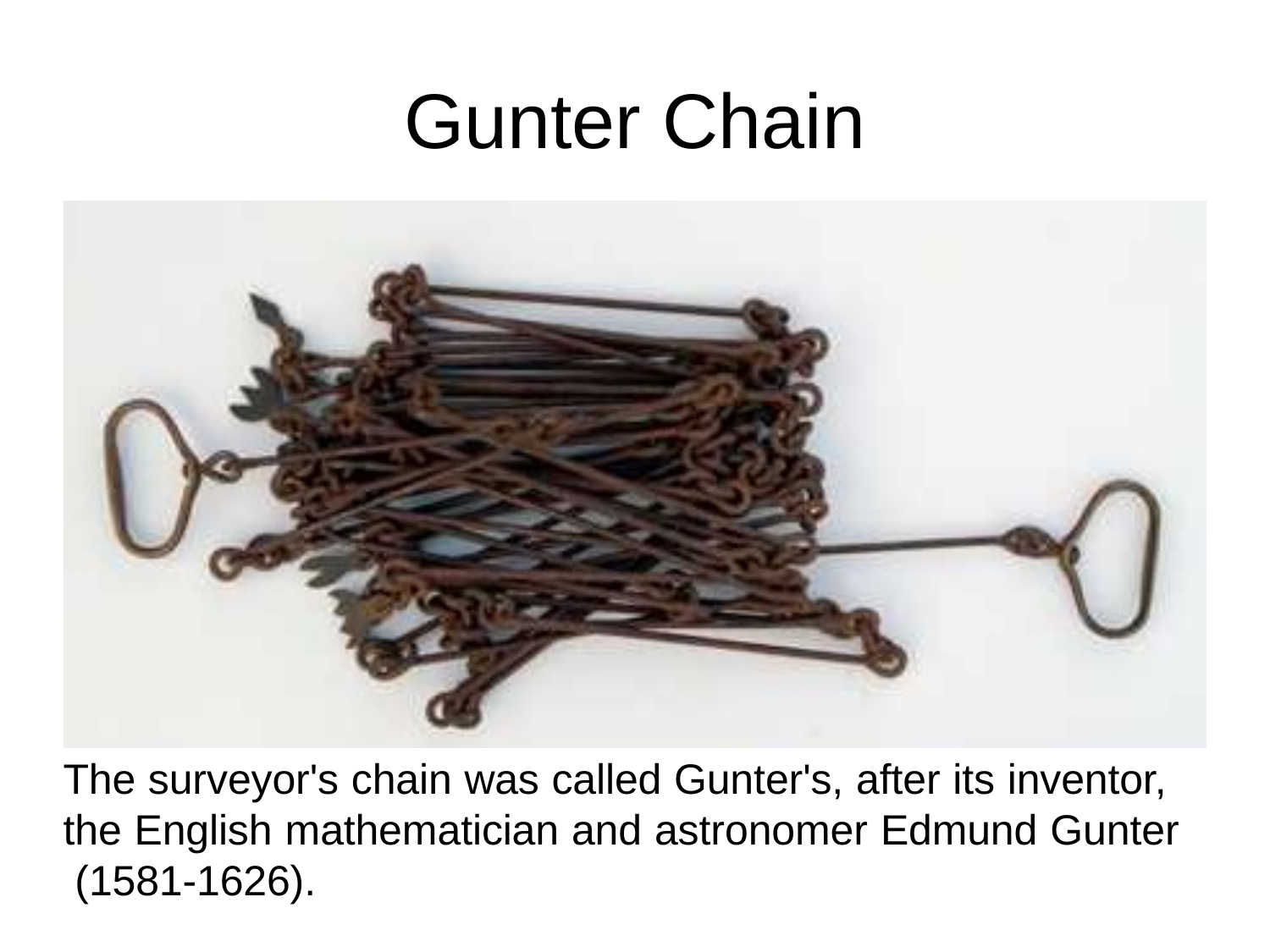

# Gunter Chain

The surveyor's chain was called Gunter's, after its inventor,  the English mathematician and astronomer Edmund Gunter  (1581-1626).